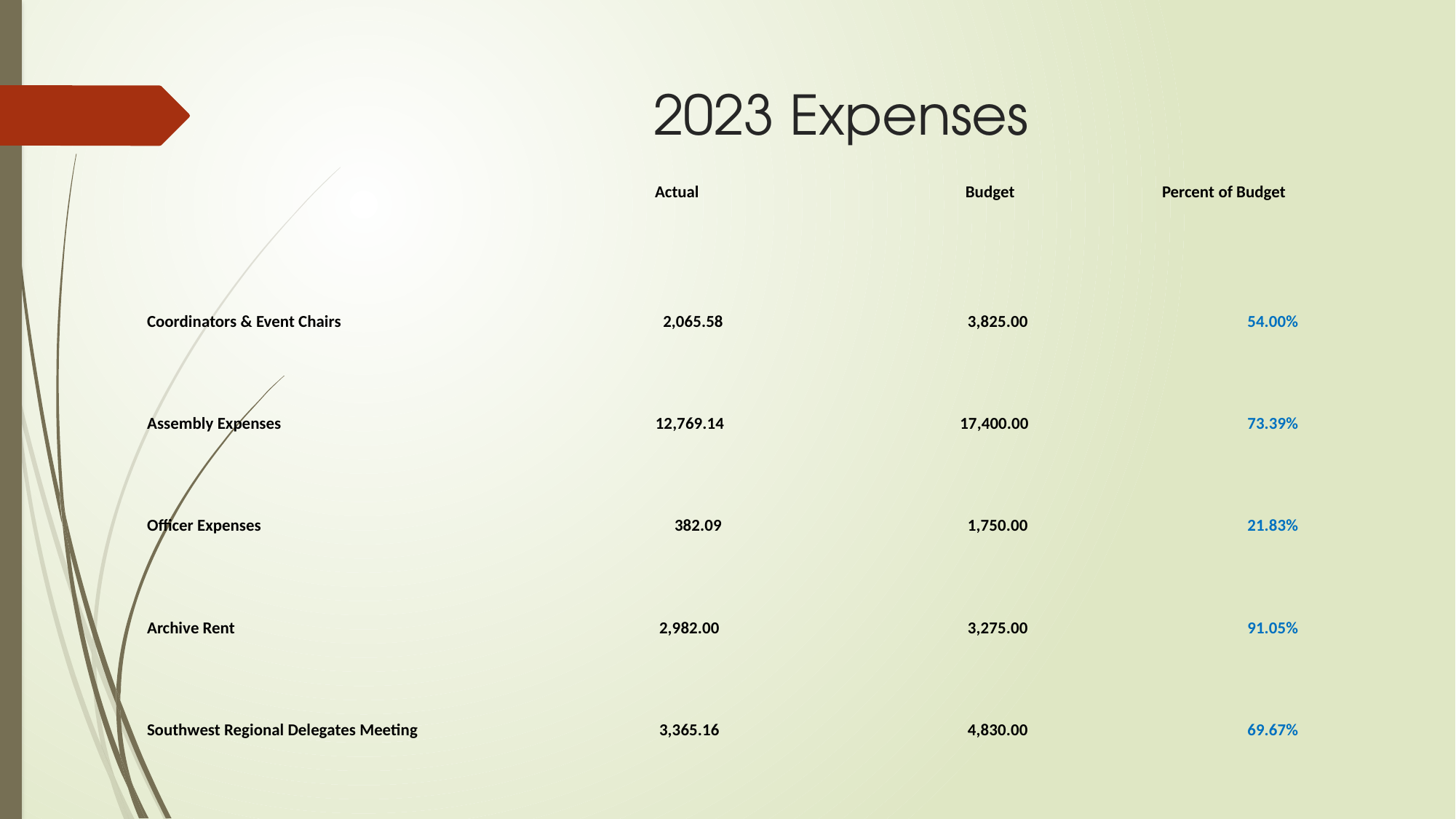

# 2023 Expenses
|  | Actual |  | Budget |  | Percent of Budget |
| --- | --- | --- | --- | --- | --- |
|  |  |  |  |  |  |
| Coordinators & Event Chairs | 2,065.58 |  | 3,825.00 |  | 54.00% |
|  |  |  |  |  |  |
| Assembly Expenses | 12,769.14 |  | 17,400.00 |  | 73.39% |
|  |  |  |  |  |  |
| Officer Expenses | 382.09 |  | 1,750.00 |  | 21.83% |
|  |  |  |  |  |  |
| Archive Rent | 2,982.00 |  | 3,275.00 |  | 91.05% |
|  |  |  |  |  |  |
| Southwest Regional Delegates Meeting | 3,365.16 |  | 4,830.00 |  | 69.67% |